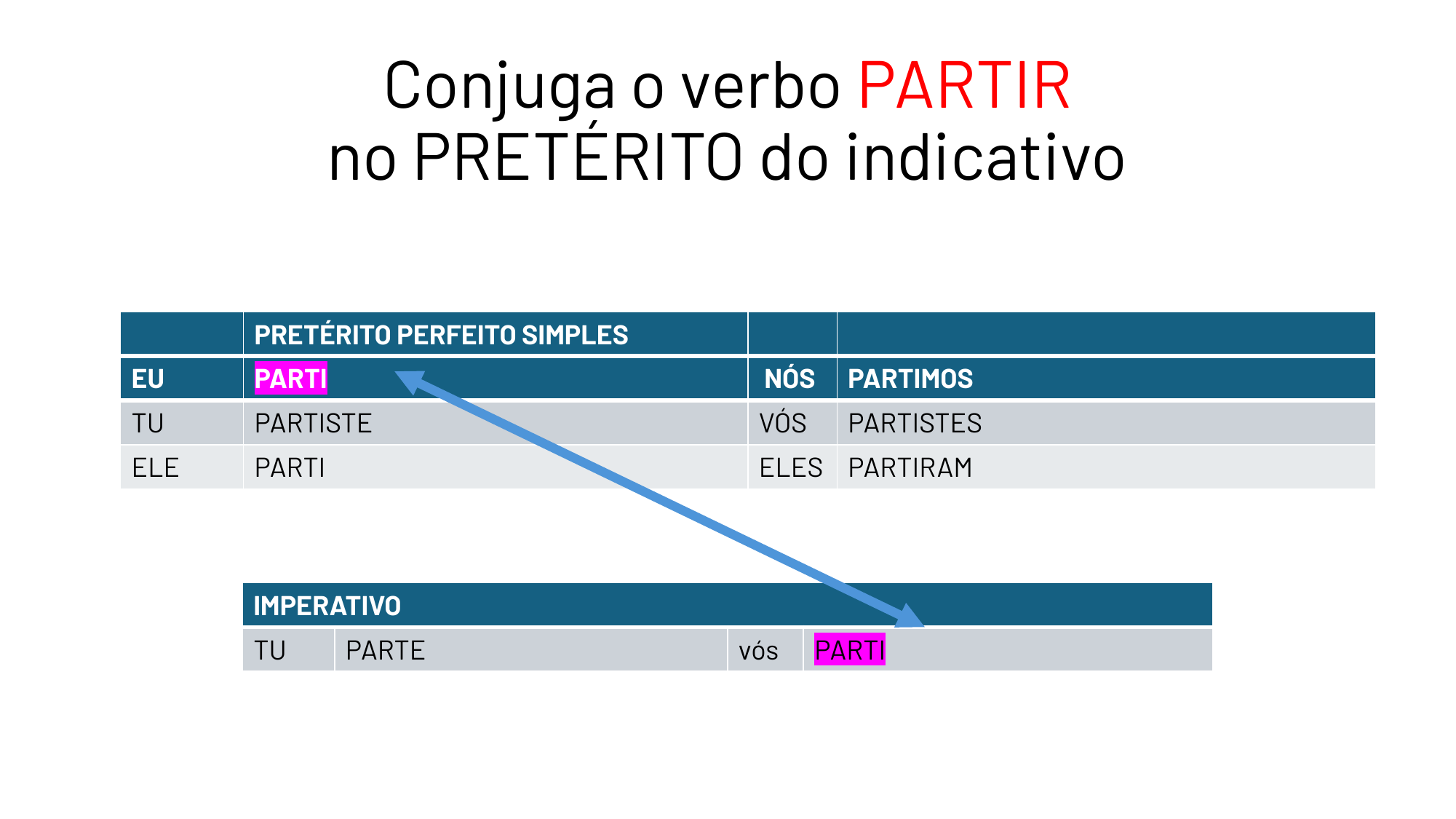

# Conjuga o verbo PARTIR no PRETÉRITO do indicativo
|  | PRETÉRITO PERFEITO SIMPLES |  |  |
| --- | --- | --- | --- |
| EU | PARTI | NÓS | PARTIMOS |
| --- | --- | --- | --- |
| TU | PARTISTE | VÓS | PARTISTES |
| ELE | PARTI | ELES | PARTIRAM |
| IMPERATIVO |  |  |  |
| --- | --- | --- | --- |
| TU | PARTE | vós | PARTI |